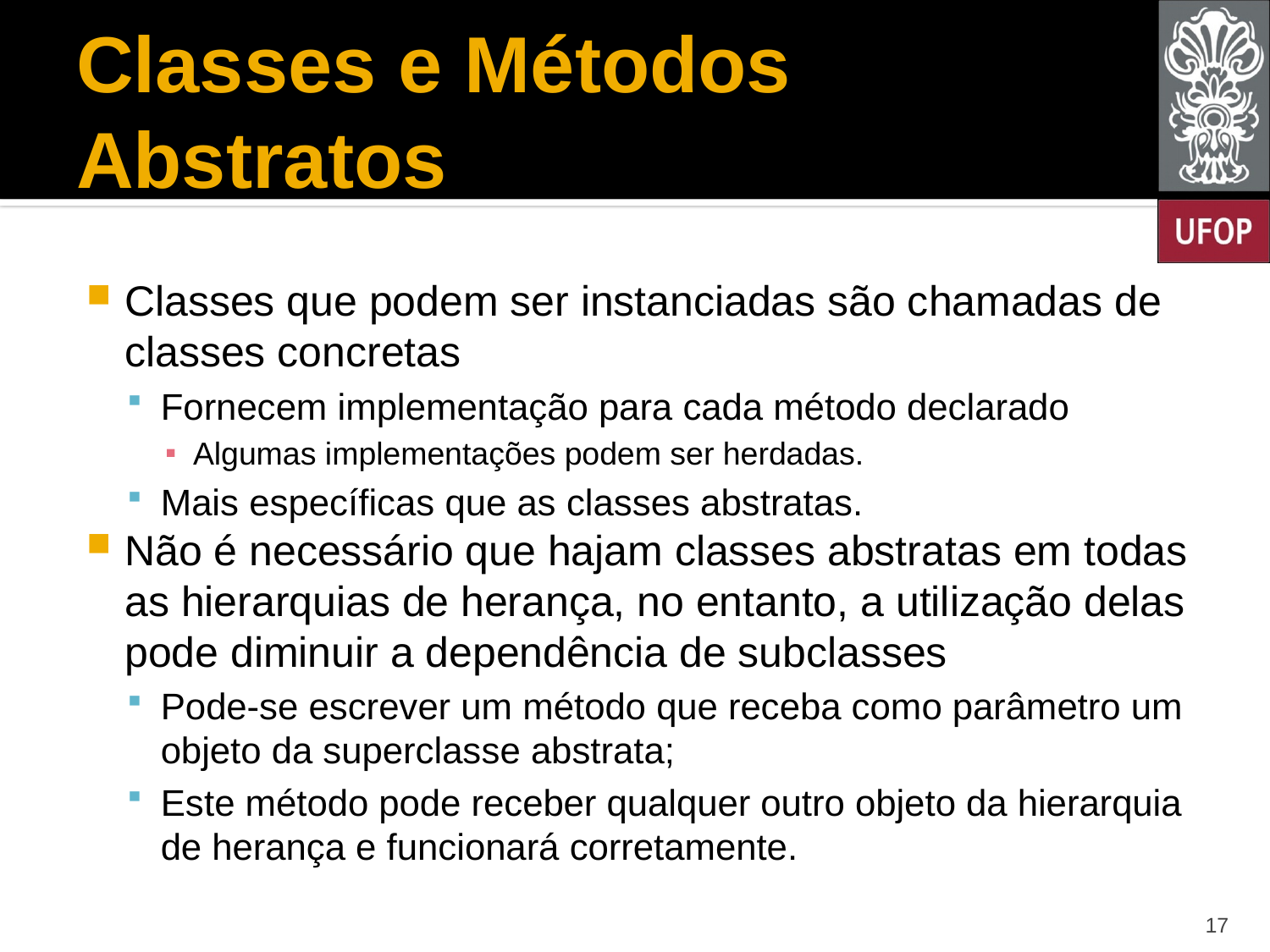

# Classes e Métodos Abstratos
Classes que podem ser instanciadas são chamadas de classes concretas
Fornecem implementação para cada método declarado
Algumas implementações podem ser herdadas.
Mais específicas que as classes abstratas.
Não é necessário que hajam classes abstratas em todas as hierarquias de herança, no entanto, a utilização delas pode diminuir a dependência de subclasses
Pode-se escrever um método que receba como parâmetro um objeto da superclasse abstrata;
Este método pode receber qualquer outro objeto da hierarquia de herança e funcionará corretamente.
17